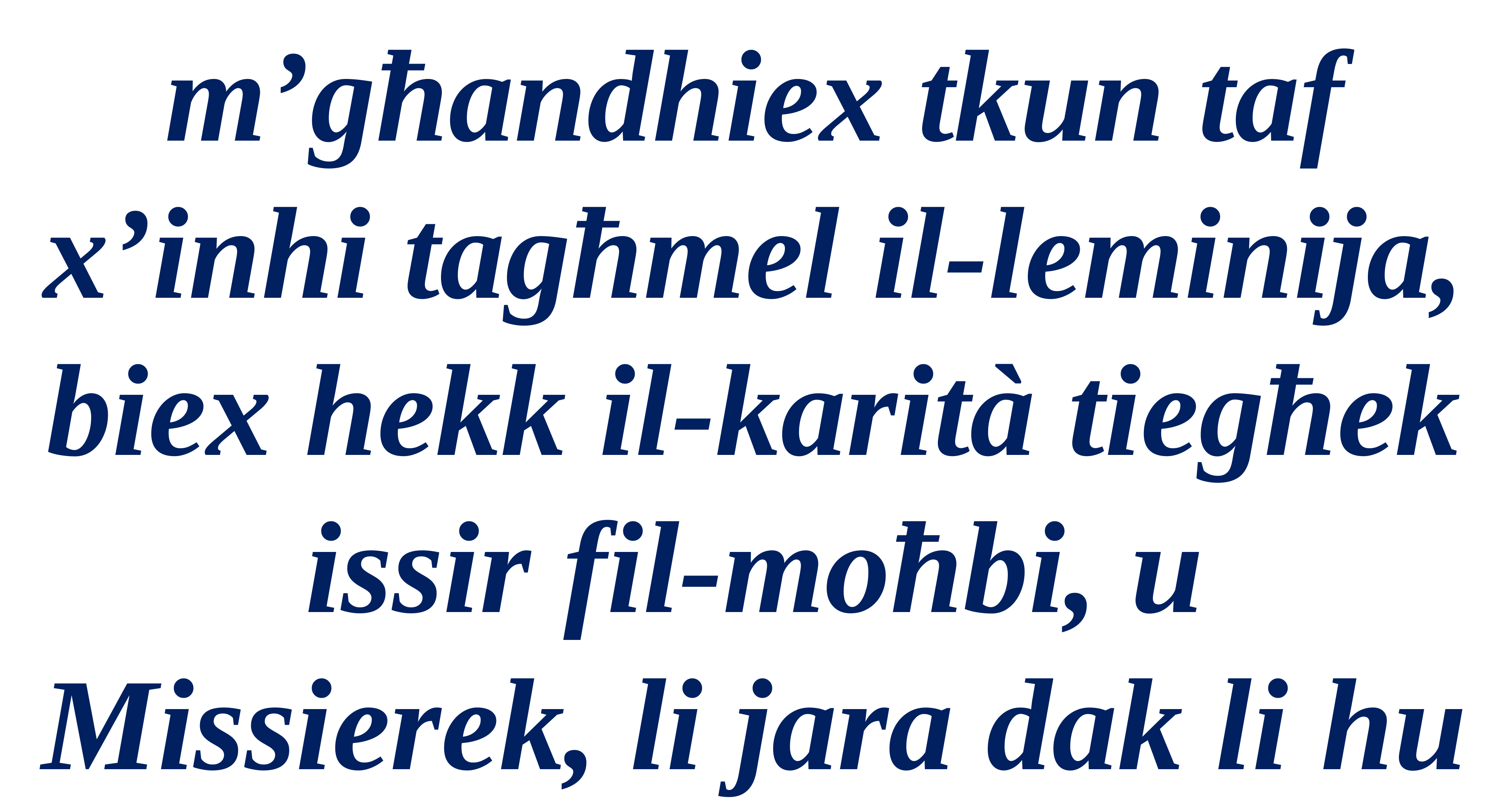

m’għandhiex tkun taf x’inhi tagħmel il-leminija, biex hekk il-karità tiegħek issir fil-moħbi, u
Missierek, li jara dak li hu